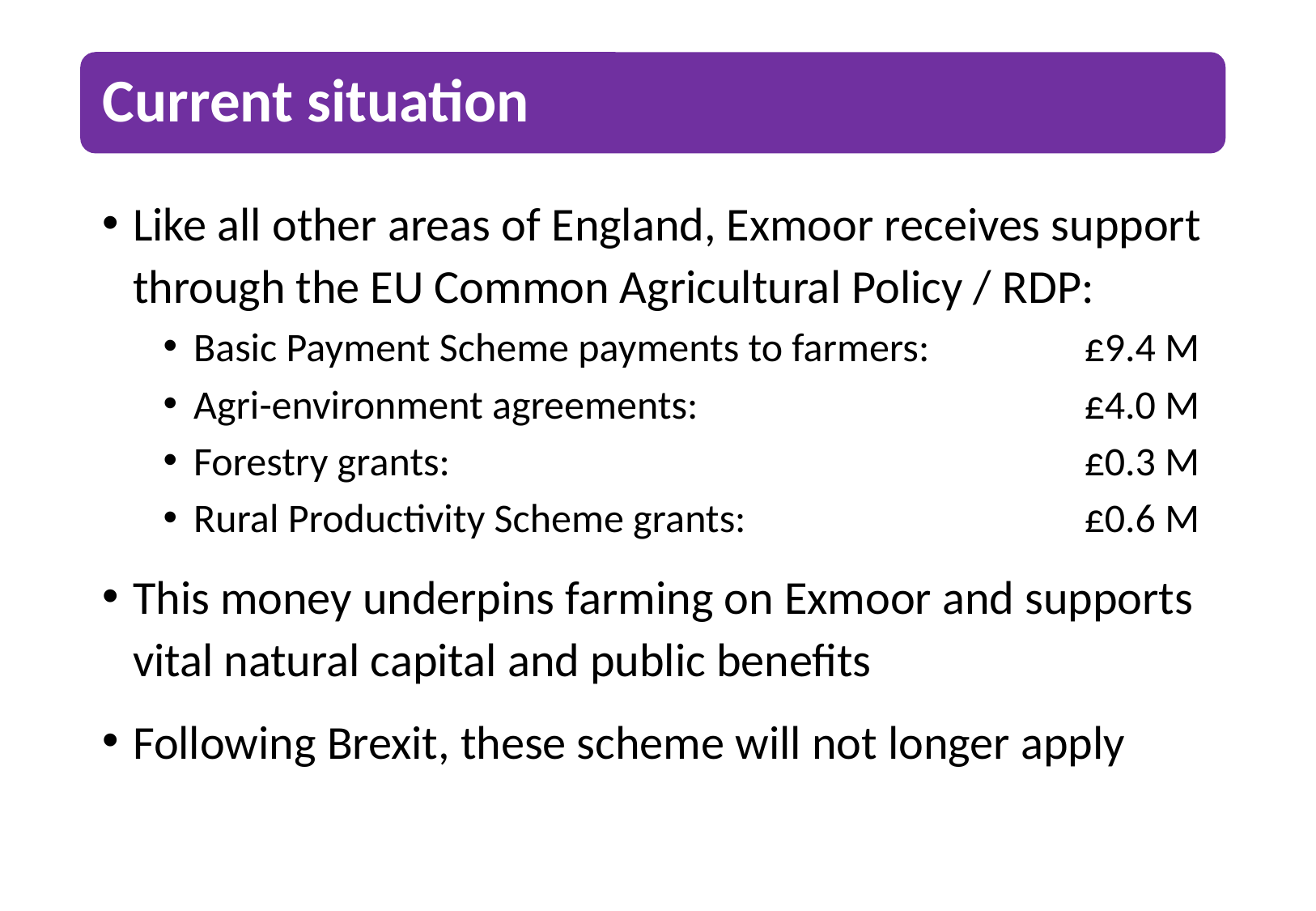

# Current situation
Like all other areas of England, Exmoor receives support through the EU Common Agricultural Policy / RDP:
Basic Payment Scheme payments to farmers:	£9.4 M
Agri-environment agreements:	£4.0 M
Forestry grants: 	£0.3 M
Rural Productivity Scheme grants: 	£0.6 M
This money underpins farming on Exmoor and supports vital natural capital and public benefits
Following Brexit, these scheme will not longer apply